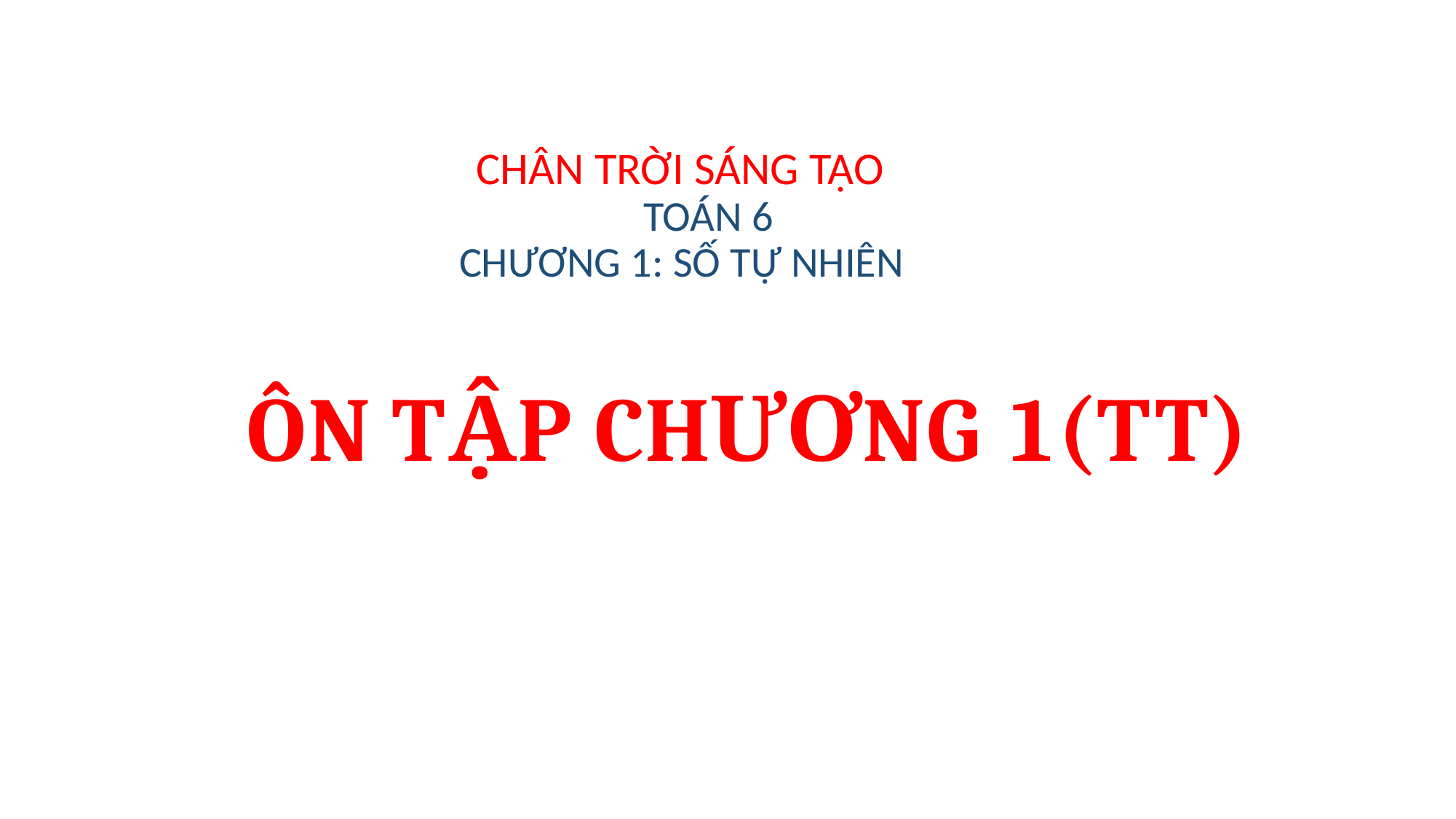

CHÂN TRỜI SÁNG TẠO
TOÁN 6
CHƯƠNG 1: SỐ TỰ NHIÊN
ÔN TẬP CHƯƠNG 1(TT)